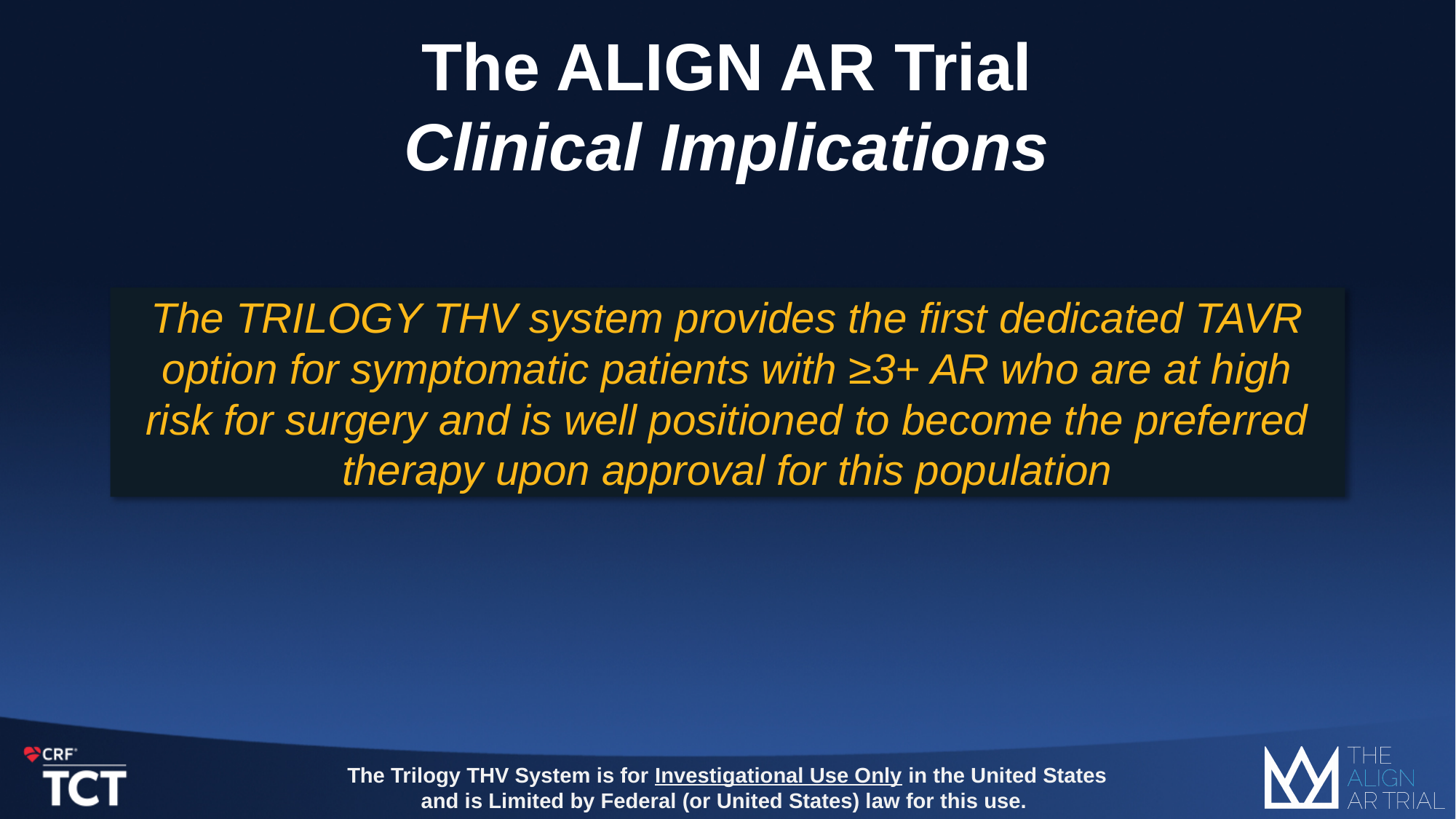

# The ALIGN AR Trial Clinical Implications
The TRILOGY THV system provides the first dedicated TAVR option for symptomatic patients with ≥3+ AR who are at high risk for surgery and is well positioned to become the preferred therapy upon approval for this population
The Trilogy THV System is for Investigational Use Only in the United States and is Limited by Federal (or United States) law for this use.